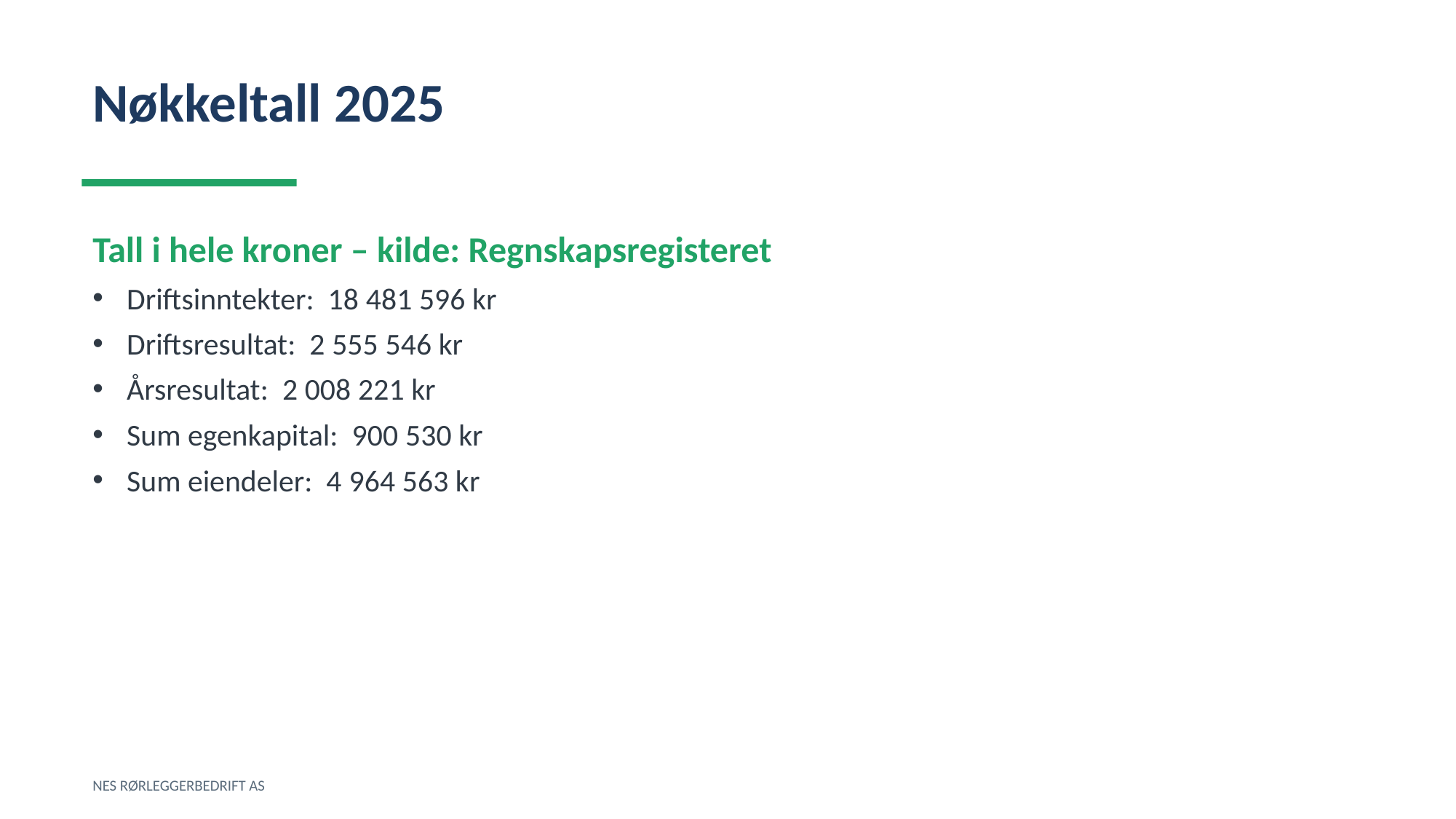

Nøkkeltall 2025

Tall i hele kroner – kilde: Regnskapsregisteret
Driftsinntekter:  18 481 596 kr
Driftsresultat:  2 555 546 kr
Årsresultat:  2 008 221 kr
Sum egenkapital:  900 530 kr
Sum eiendeler:  4 964 563 kr
NES RØRLEGGERBEDRIFT AS